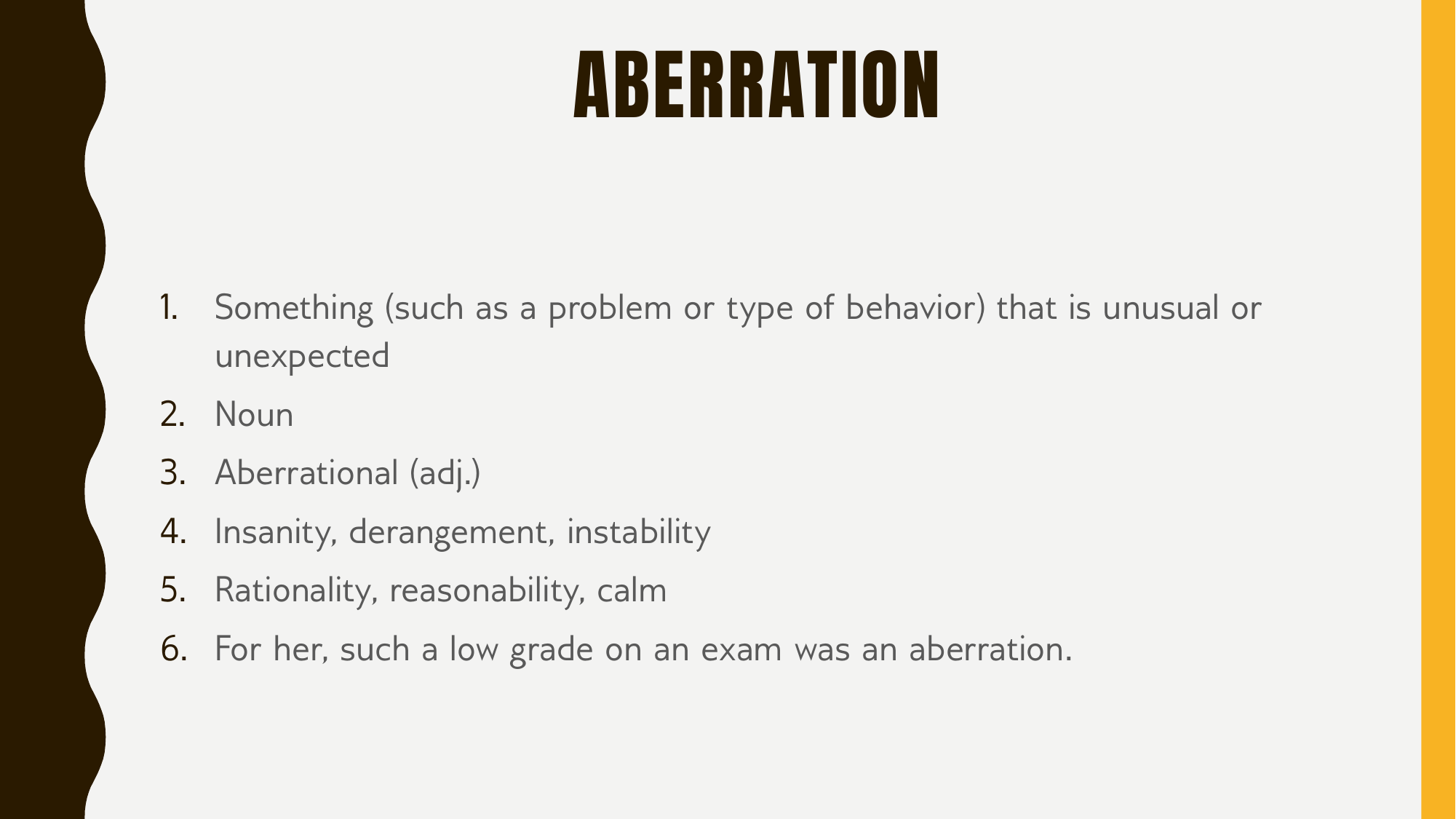

# Aberration
Something (such as a problem or type of behavior) that is unusual or unexpected
Noun
Aberrational (adj.)
Insanity, derangement, instability
Rationality, reasonability, calm
For her, such a low grade on an exam was an aberration.